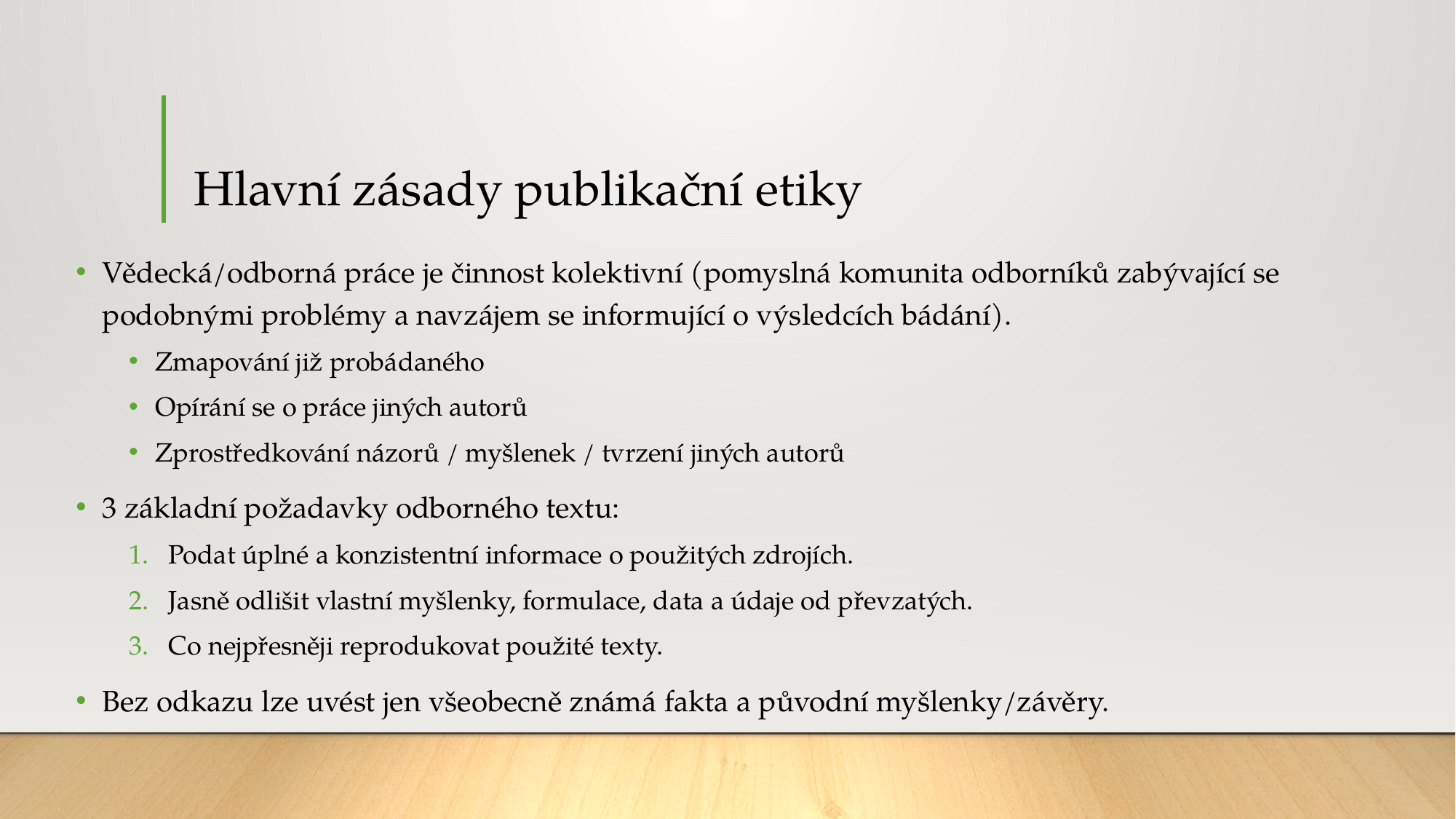

# Hlavní zásady publikační etiky
Vědecká/odborná práce je činnost kolektivní (pomyslná komunita odborníků zabývající se podobnými problémy a navzájem se informující o výsledcích bádání).
Zmapování již probádaného
Opírání se o práce jiných autorů
Zprostředkování názorů / myšlenek / tvrzení jiných autorů
3 základní požadavky odborného textu:
Podat úplné a konzistentní informace o použitých zdrojích.
Jasně odlišit vlastní myšlenky, formulace, data a údaje od převzatých.
Co nejpřesněji reprodukovat použité texty.
Bez odkazu lze uvést jen všeobecně známá fakta a původní myšlenky/závěry.